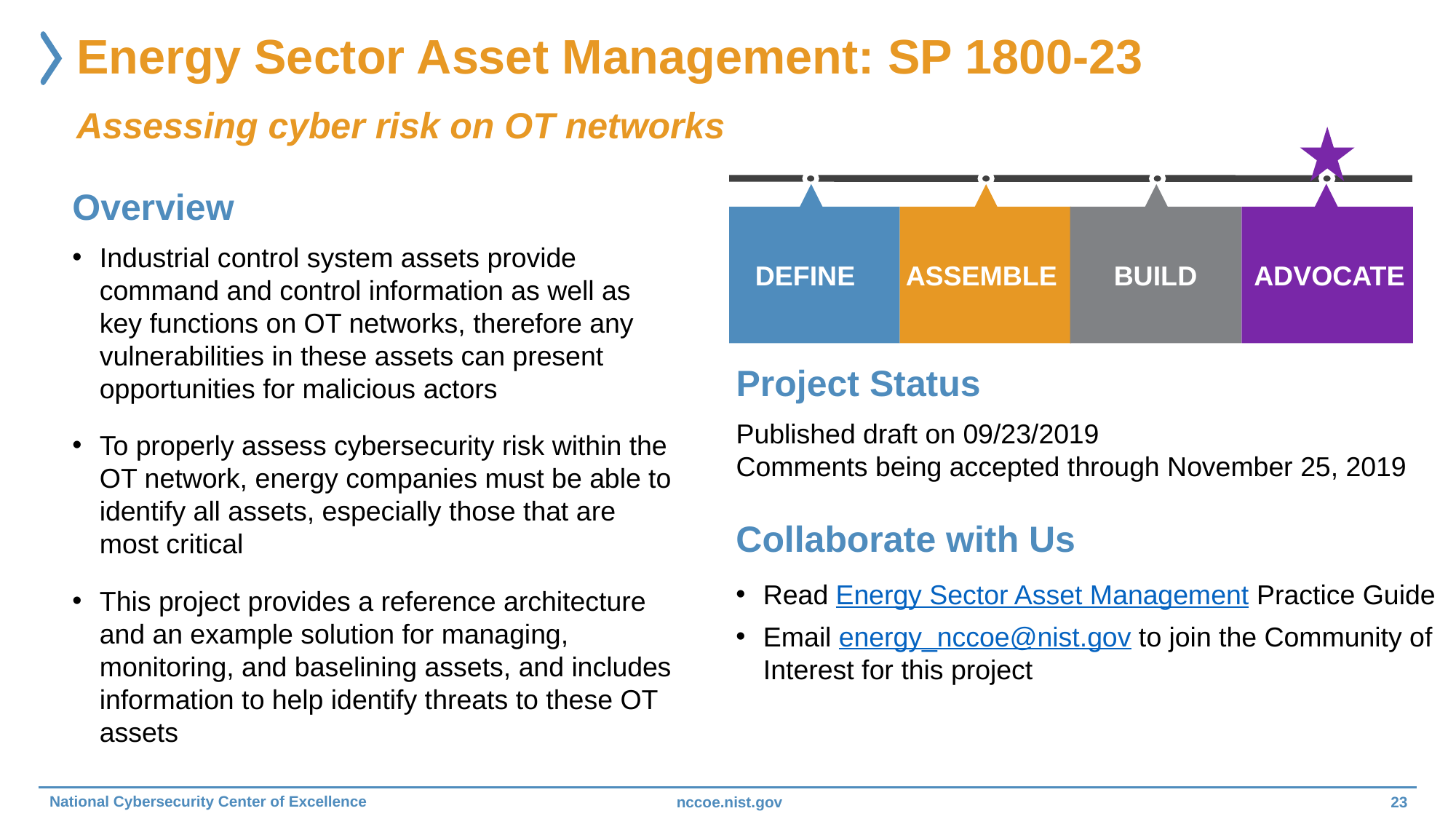

# Energy Sector Asset Management: SP 1800-23
Assessing cyber risk on OT networks

Overview
Industrial control system assets provide command and control information as well as key functions on OT networks, therefore any vulnerabilities in these assets can present opportunities for malicious actors
To properly assess cybersecurity risk within the OT network, energy companies must be able to identify all assets, especially those that are most critical
This project provides a reference architecture and an example solution for managing, monitoring, and baselining assets, and includes information to help identify threats to these OT assets

Define
ASSEMBLE
BUILD
Advocate
Project Status
Published draft on 09/23/2019
Comments being accepted through November 25, 2019
Collaborate with Us
Read Energy Sector Asset Management Practice Guide
Email energy_nccoe@nist.gov to join the Community of Interest for this project